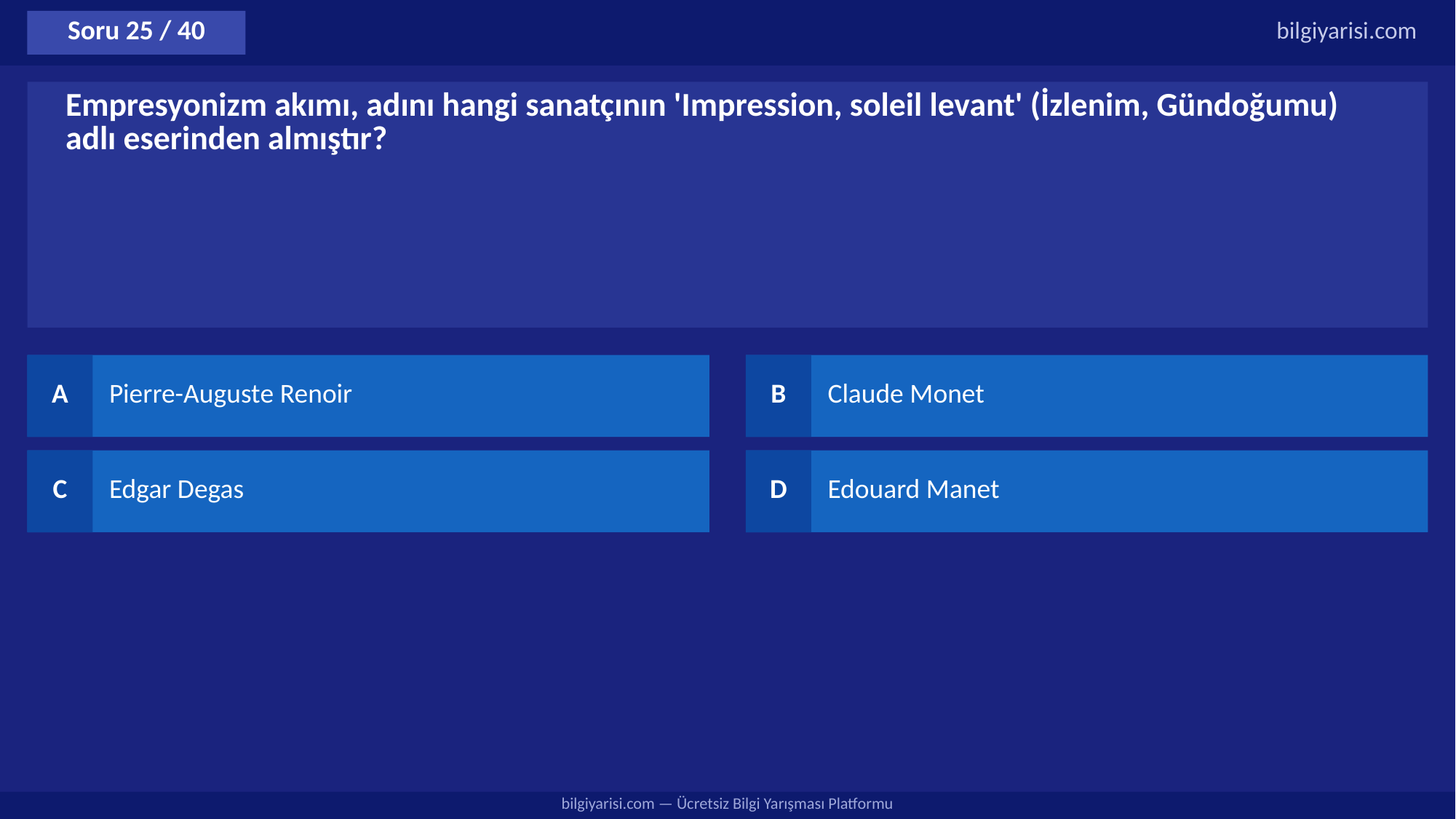

Soru 25 / 40
bilgiyarisi.com

Empresyonizm akımı, adını hangi sanatçının 'Impression, soleil levant' (İzlenim, Gündoğumu) adlı eserinden almıştır?

A
Pierre-Auguste Renoir

B
Claude Monet

C
Edgar Degas

D
Edouard Manet
bilgiyarisi.com — Ücretsiz Bilgi Yarışması Platformu